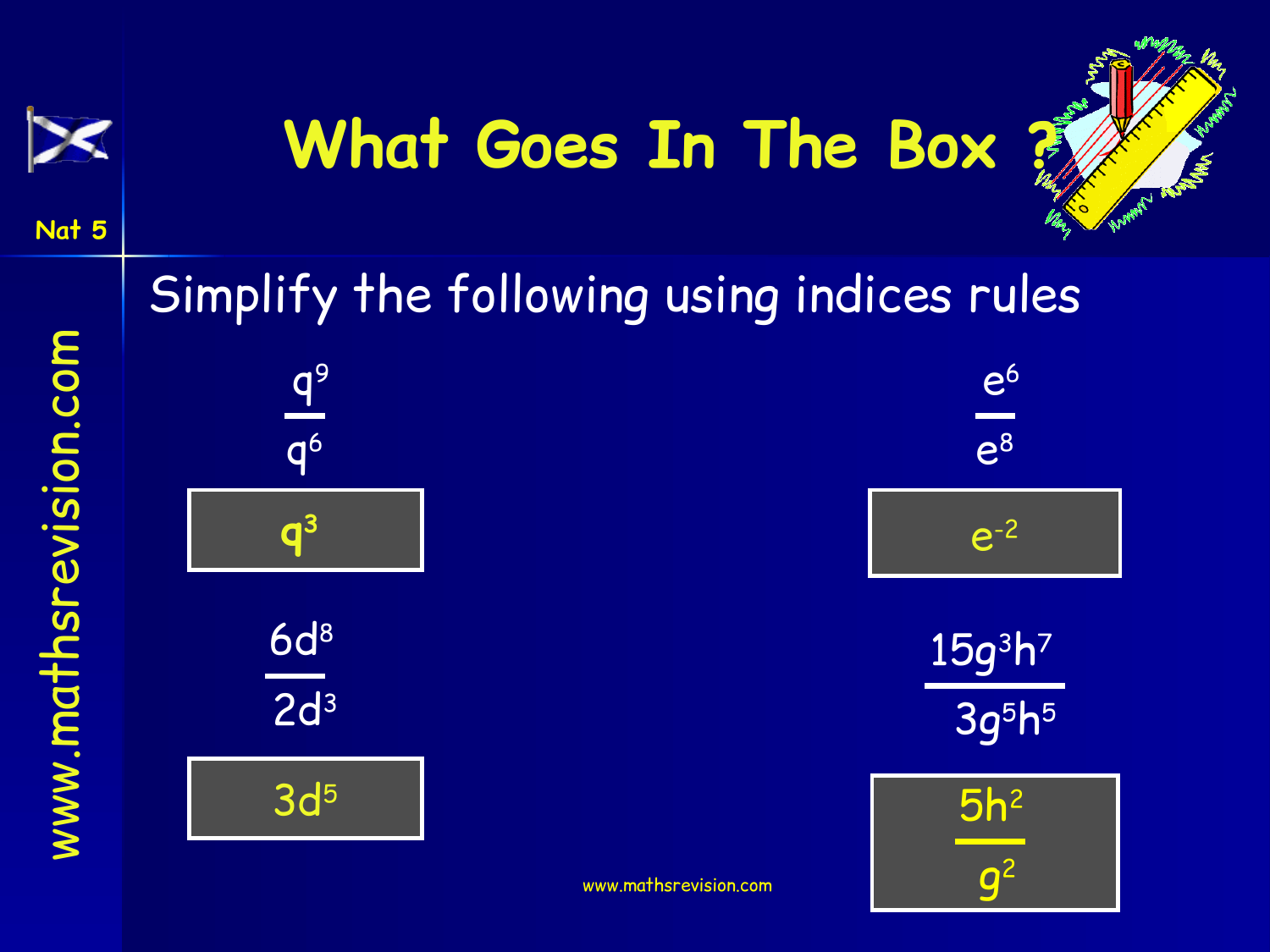

# What Goes In The Box ?
Nat 5
Simplify the following using indices rules
 q9
q6
 e6
e8

q3
e-2
 6d8
2d3
 15g3h7
3g5h5

3d5
 5h2
g2

www.mathsrevision.com